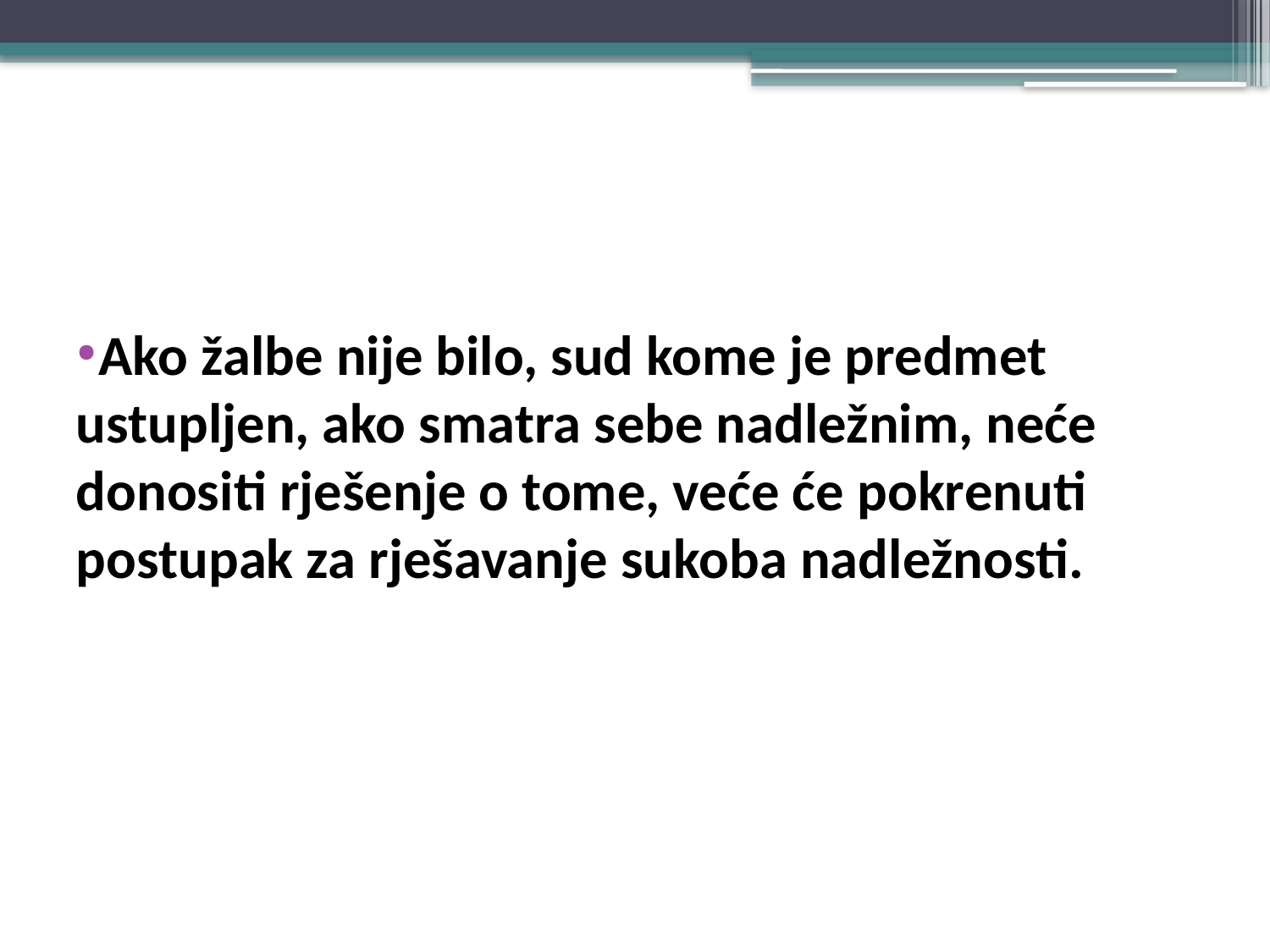

#
Ako žalbe nije bilo, sud kome je predmet ustupljen, ako smatra sebe nadležnim, neće donositi rješenje o tome, veće će pokrenuti postupak za rješavanje sukoba nadležnosti.